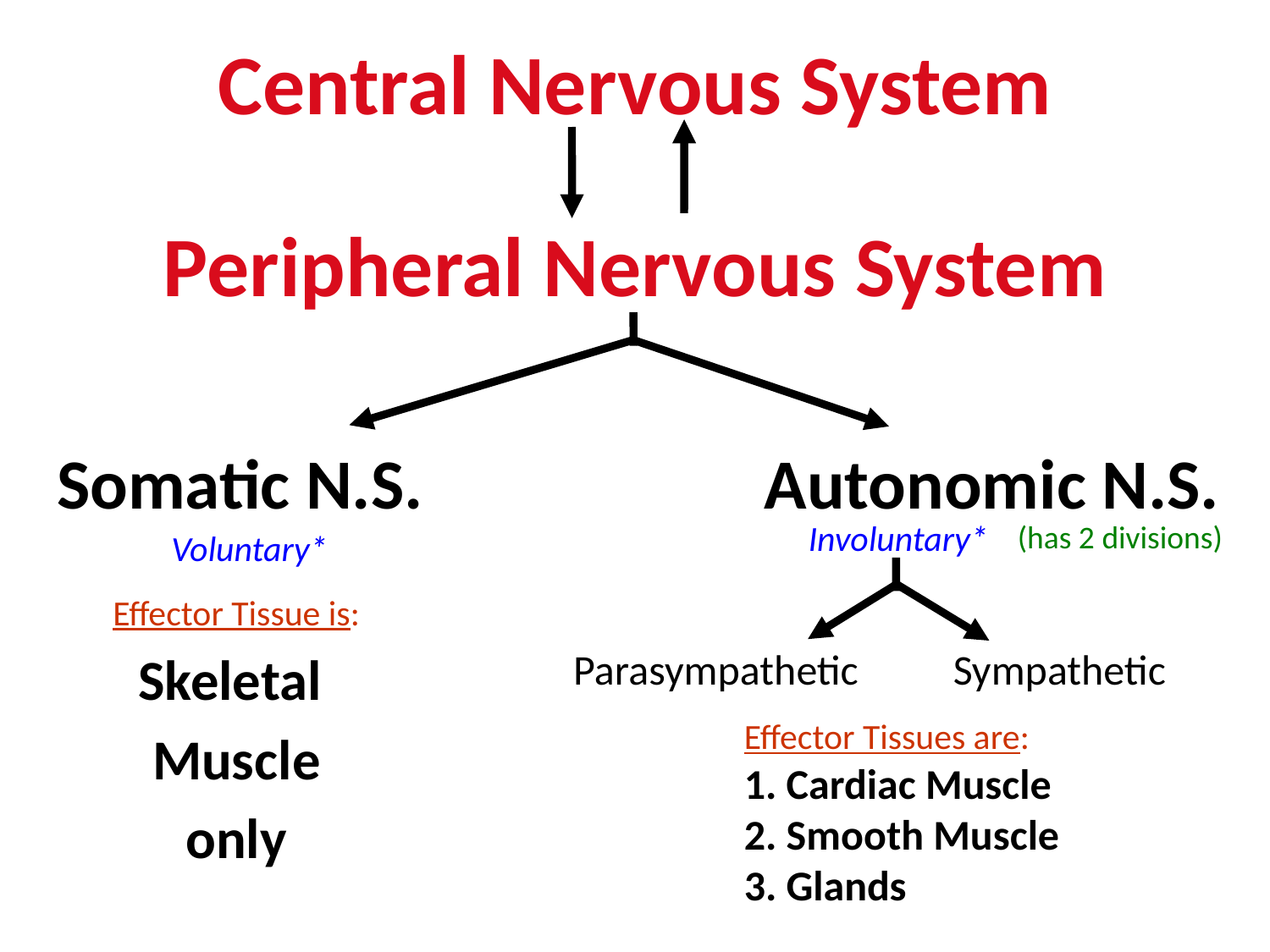

Central Nervous System

Peripheral Nervous System

Somatic N.S.
Autonomic N.S.
Involuntary*
(has 2 divisions)
Voluntary*

Effector Tissue is:
Skeletal
Muscle
only

Parasympathetic
Sympathetic
Effector Tissues are:
1. Cardiac Muscle
2. Smooth Muscle
3. Glands